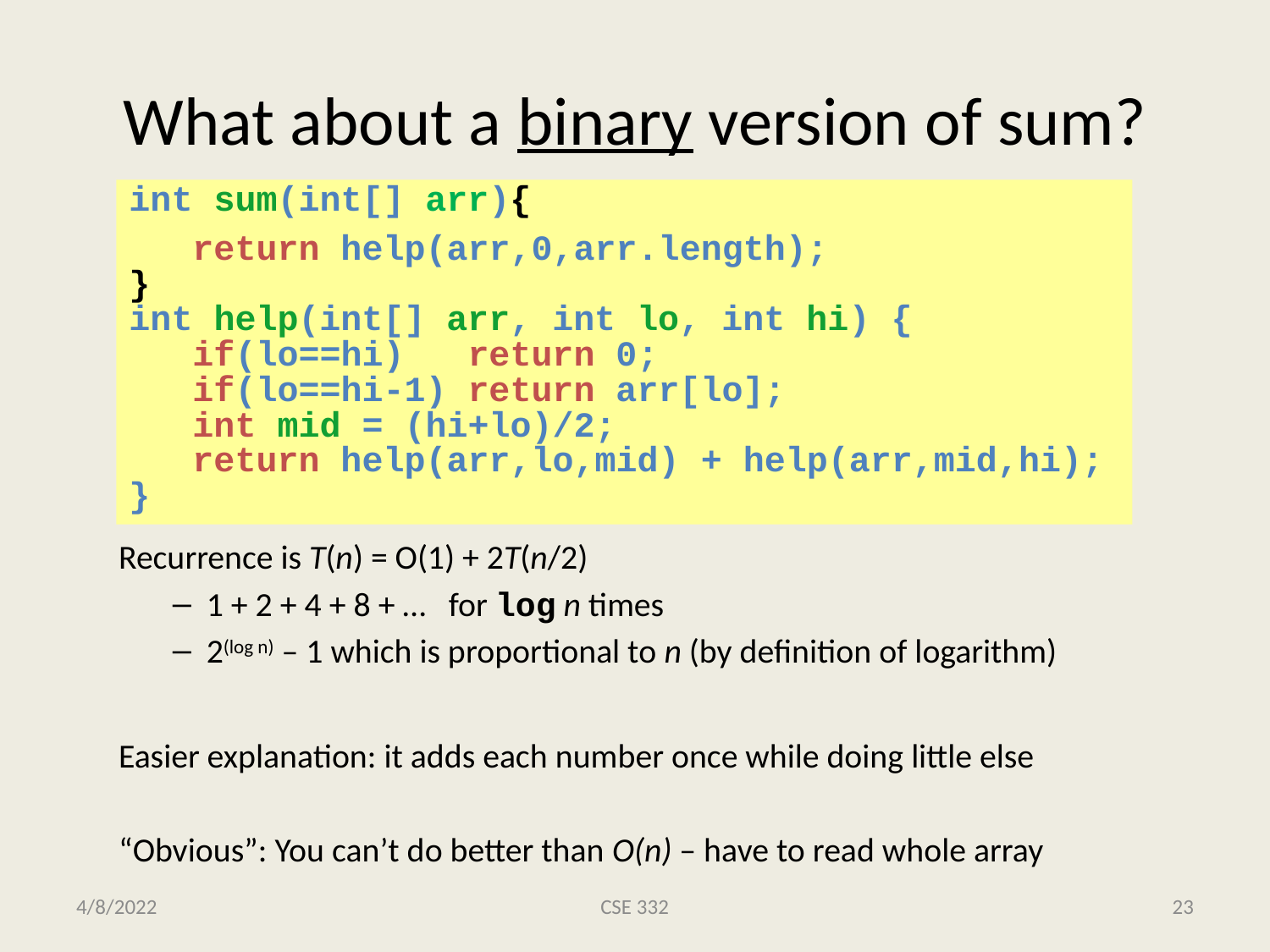

# What about a binary version of sum?
int sum(int[] arr){
   return help(arr,0,arr.length);
}
int help(int[] arr, int lo, int hi) {
   if(lo==hi)   return 0;
   if(lo==hi-1) return arr[lo];
   int mid = (hi+lo)/2;
   return help(arr,lo,mid) + help(arr,mid,hi);
}

Recurrence is T(n) = O(1) + 2T(n/2)
1 + 2 + 4 + 8 + …   for log n times
2(log n) – 1 which is proportional to n (by definition of logarithm)

Easier explanation: it adds each number once while doing little else

“Obvious”: You can’t do better than O(n) – have to read whole array

4/8/2022
CSE 332
23